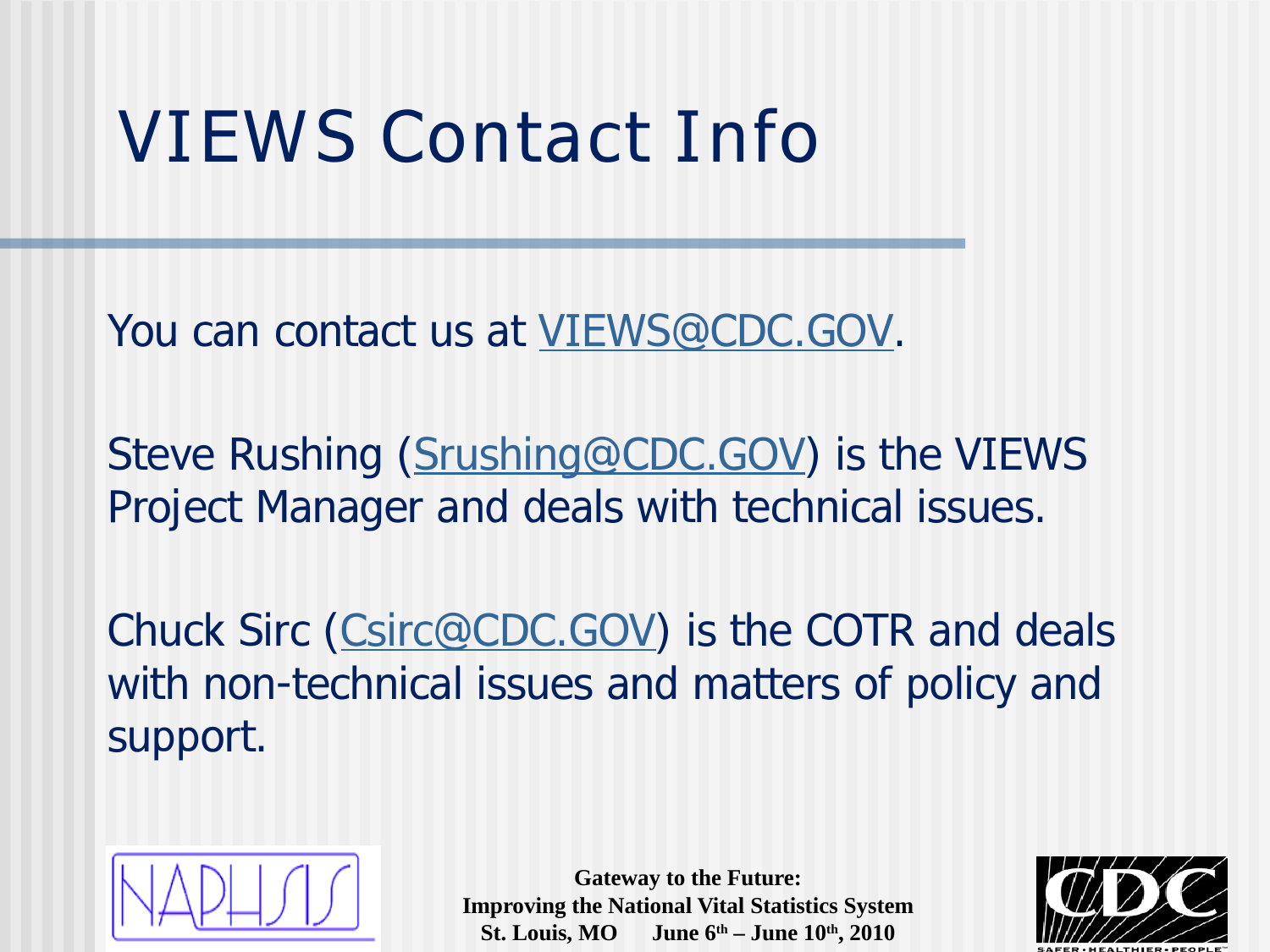

# VIEWS Contact Info
You can contact us at VIEWS@CDC.GOV.

Steve Rushing (Srushing@CDC.GOV) is the VIEWS Project Manager and deals with technical issues.

Chuck Sirc (Csirc@CDC.GOV) is the COTR and deals with non-technical issues and matters of policy and support.